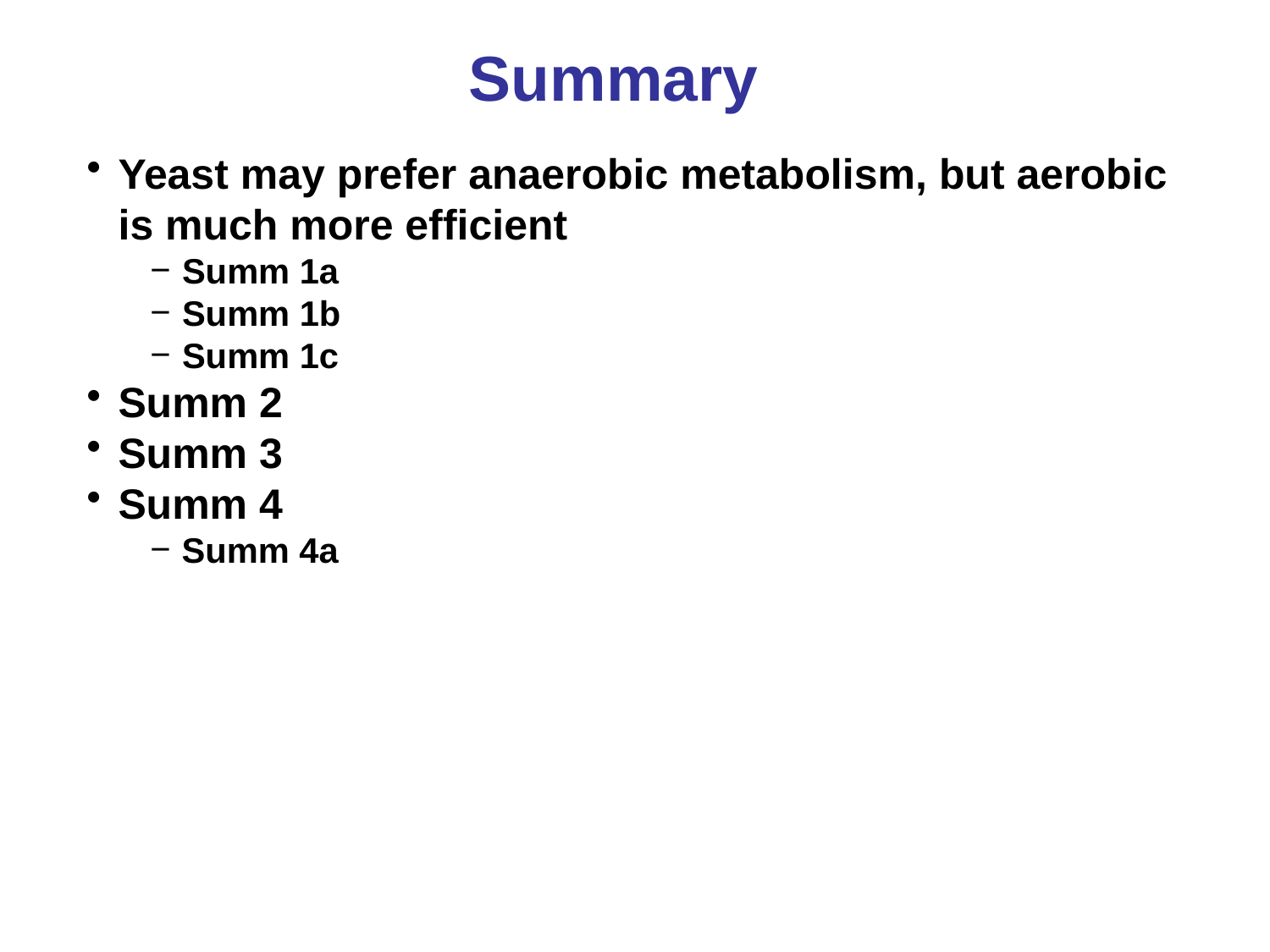

Summary
Yeast may prefer anaerobic metabolism, but aerobic is much more efficient
Summ 1a
Summ 1b
Summ 1c
Summ 2
Summ 3
Summ 4
Summ 4a